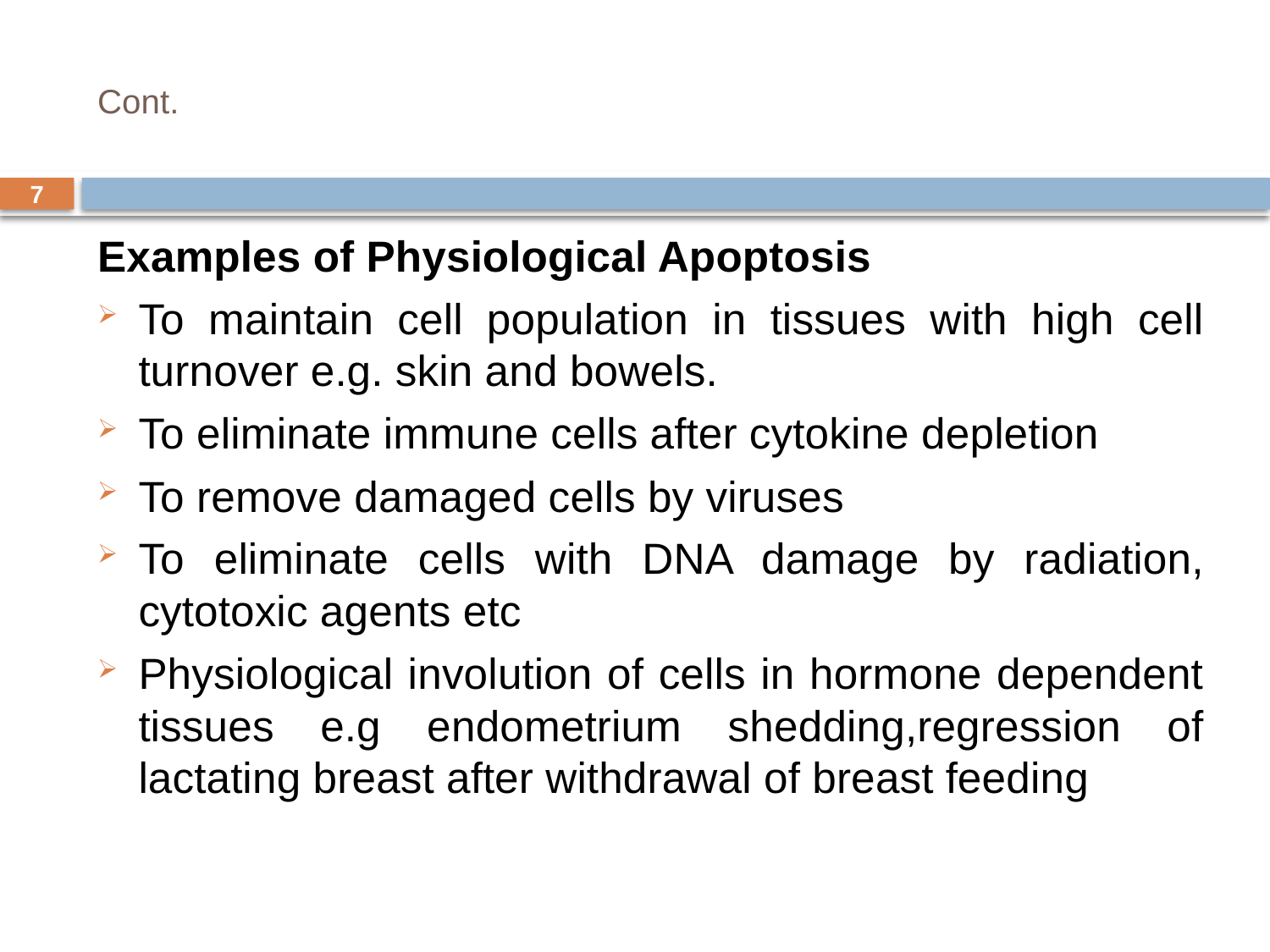

# Cont.
7
Examples of Physiological Apoptosis
To maintain cell population in tissues with high cell turnover e.g. skin and bowels.
To eliminate immune cells after cytokine depletion
To remove damaged cells by viruses
To eliminate cells with DNA damage by radiation, cytotoxic agents etc
Physiological involution of cells in hormone dependent tissues e.g endometrium shedding,regression of lactating breast after withdrawal of breast feeding